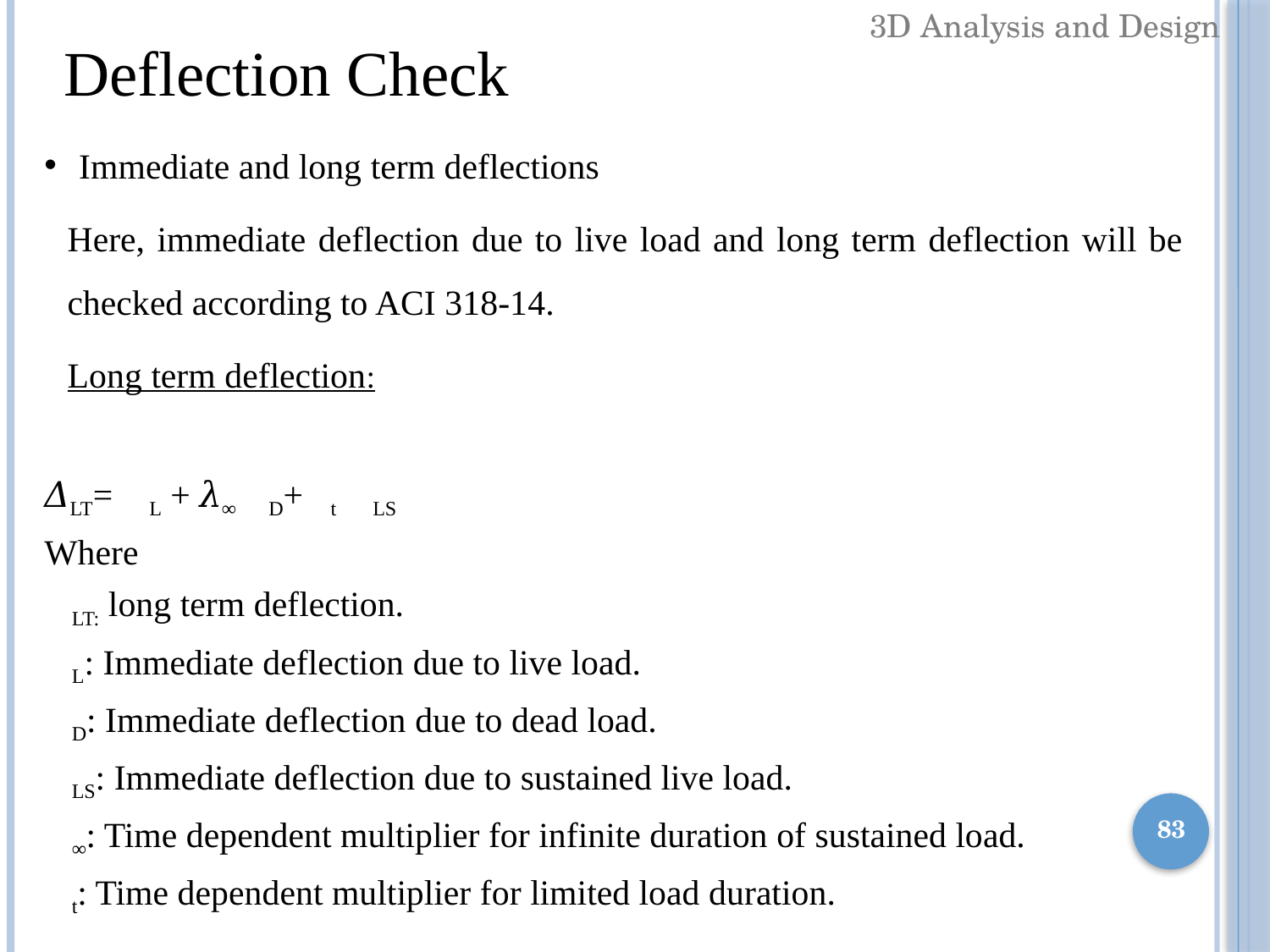

3D Analysis and Design
Deflection Check
Immediate and long term deflections
Here, immediate deflection due to live load and long term deflection will be checked according to ACI 318-14.
Long term deflection:

𝛥LT= 𝛥L + 𝜆∞ 𝛥D+𝜆t 𝛥LS
Where
𝛥LT: long term deflection.
𝛥L: Immediate deflection due to live load.
𝛥D: Immediate deflection due to dead load.
𝛥LS: Immediate deflection due to sustained live load.
𝜆∞: Time dependent multiplier for infinite duration of sustained load.
𝜆t: Time dependent multiplier for limited load duration.

83